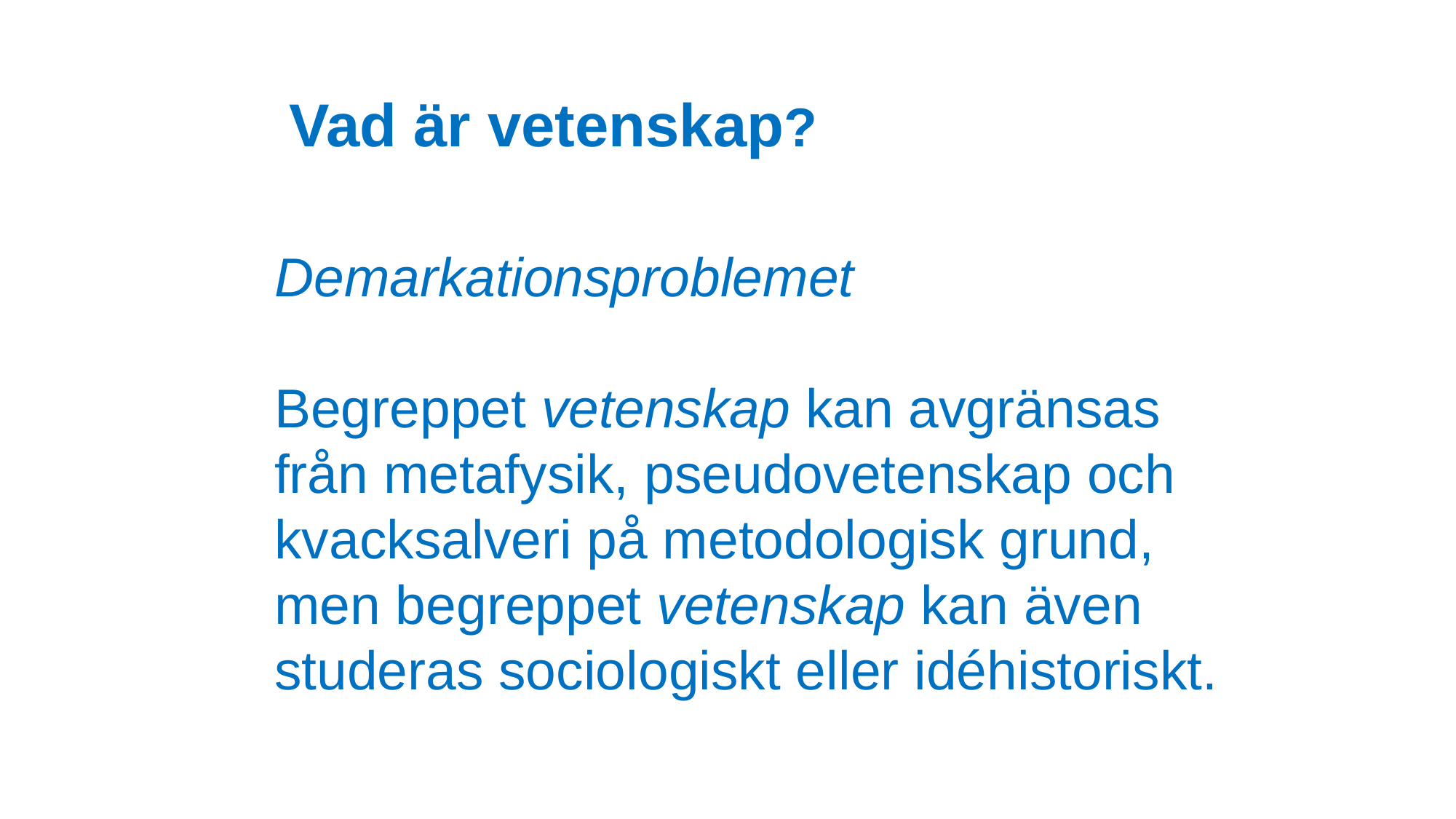

# Vad är vetenskap?
Demarkationsproblemet

Begreppet vetenskap kan avgränsas från metafysik, pseudovetenskap och kvacksalveri på metodologisk grund,
men begreppet vetenskap kan även studeras sociologiskt eller idéhistoriskt.